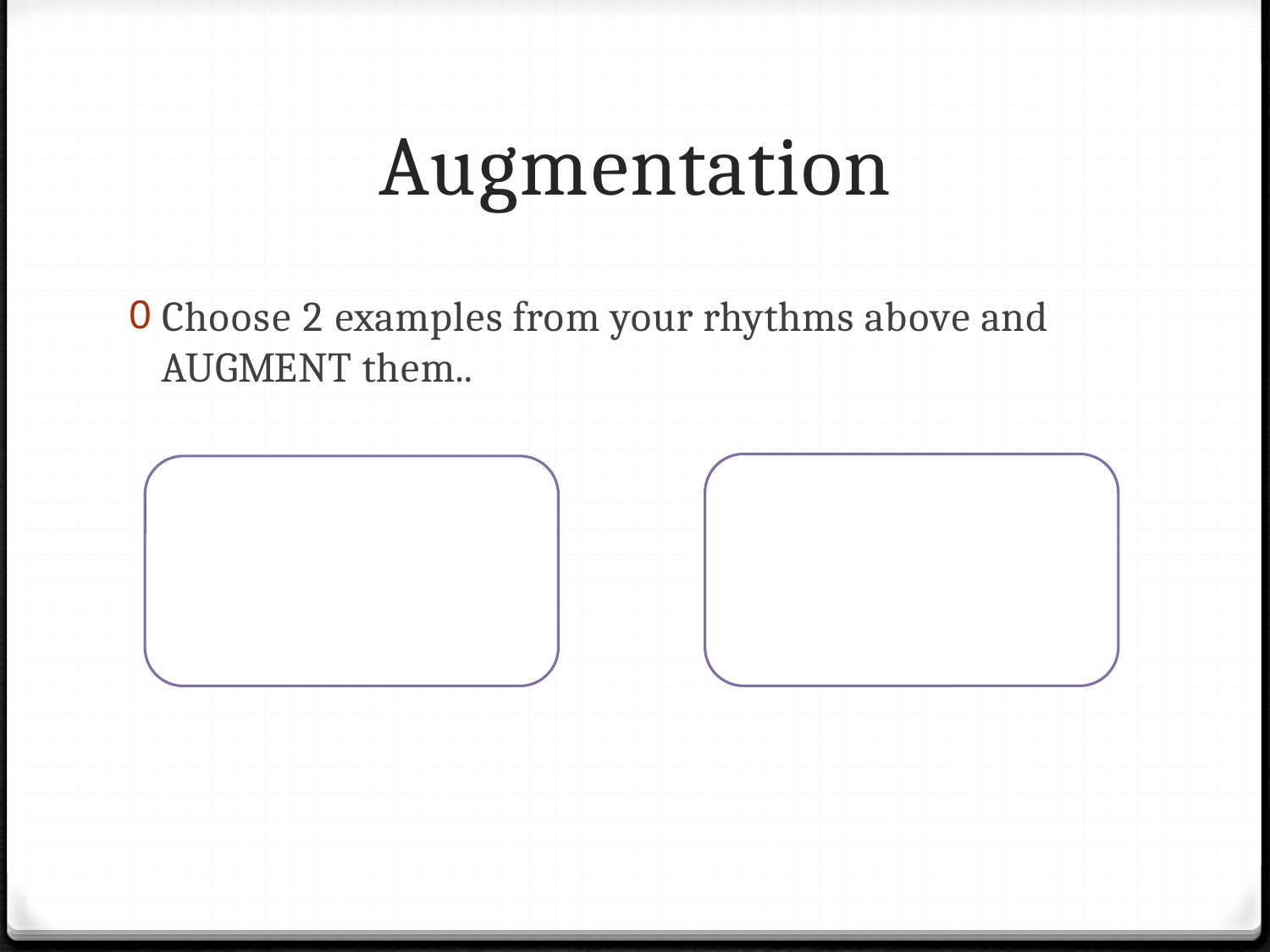

# Augmentation
Choose 2 examples from your rhythms above and AUGMENT them..